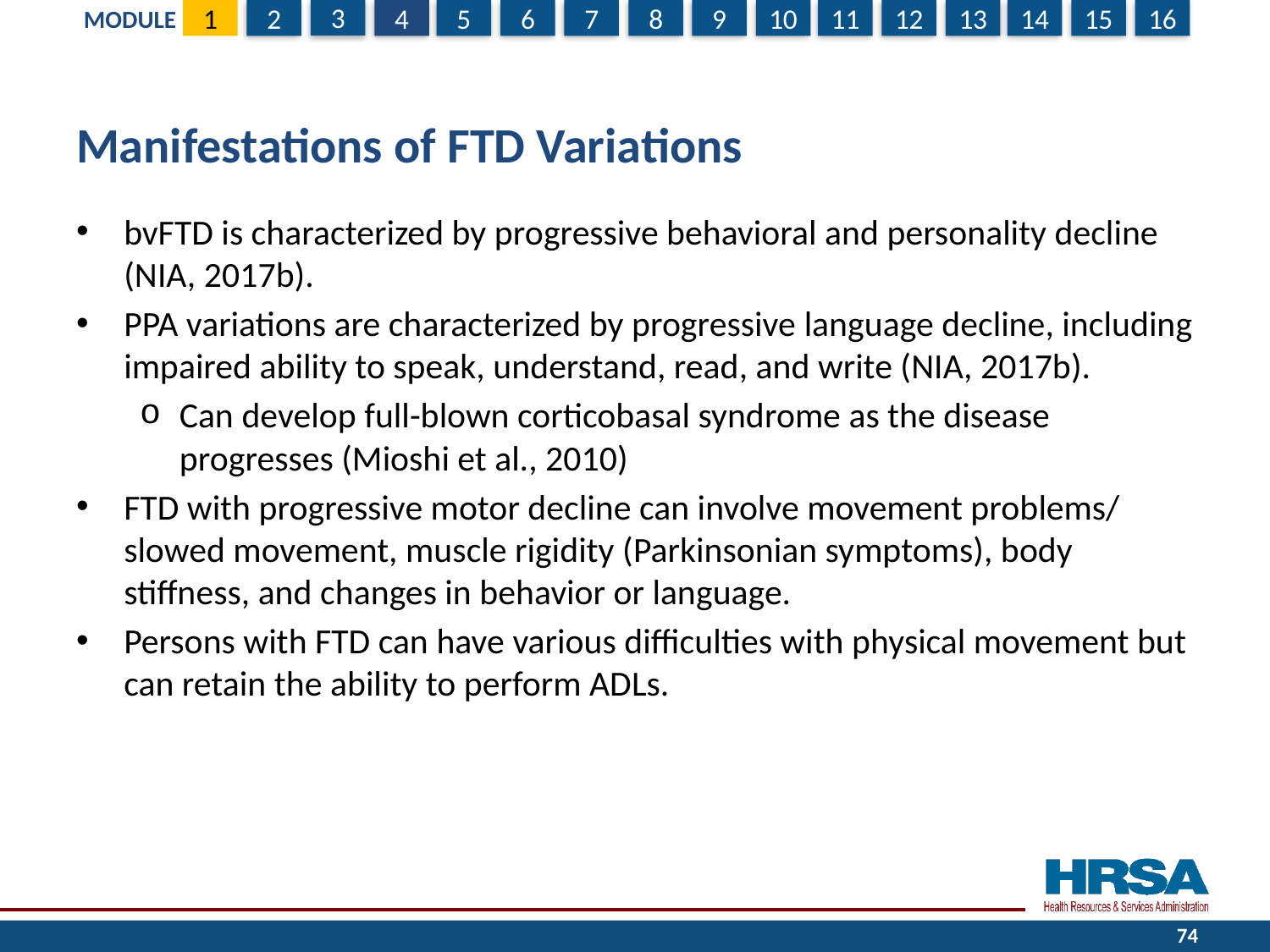

# Manifestations of FTD Variations
bvFTD is characterized by progressive behavioral and personality decline (NIA, 2017b).
PPA variations are characterized by progressive language decline, including impaired ability to speak, understand, read, and write (NIA, 2017b).
Can develop full-blown corticobasal syndrome as the disease progresses (Mioshi et al., 2010)
FTD with progressive motor decline can involve movement problems/ slowed movement, muscle rigidity (Parkinsonian symptoms), body stiffness, and changes in behavior or language.
Persons with FTD can have various difficulties with physical movement but can retain the ability to perform ADLs.